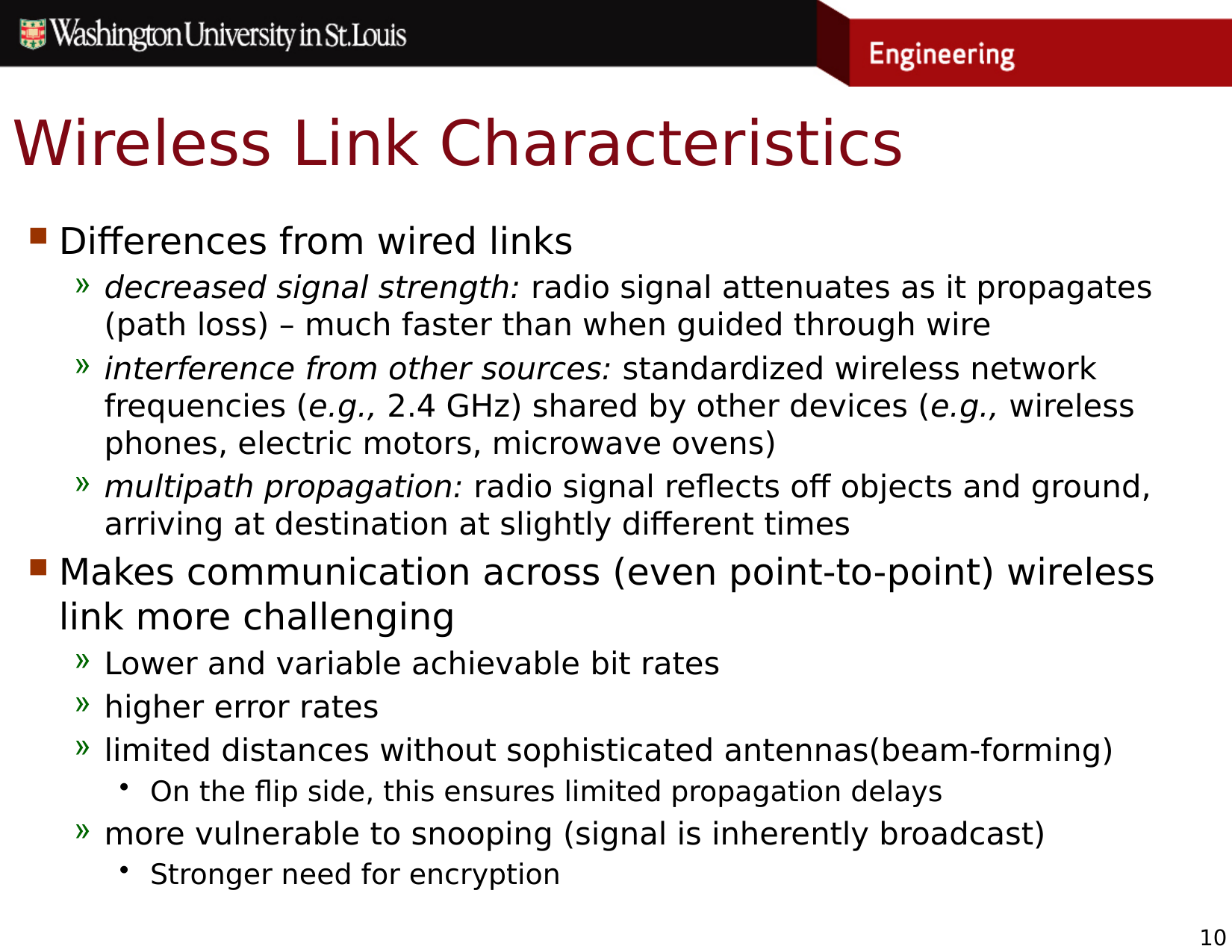

# Wireless Link Characteristics
Differences from wired links
decreased signal strength: radio signal attenuates as it propagates (path loss) – much faster than when guided through wire
interference from other sources: standardized wireless network frequencies (e.g., 2.4 GHz) shared by other devices (e.g., wireless phones, electric motors, microwave ovens)
multipath propagation: radio signal reflects off objects and ground, arriving at destination at slightly different times
Makes communication across (even point-to-point) wireless link more challenging
Lower and variable achievable bit rates
higher error rates
limited distances without sophisticated antennas(beam-forming)
On the flip side, this ensures limited propagation delays
more vulnerable to snooping (signal is inherently broadcast)
Stronger need for encryption

10